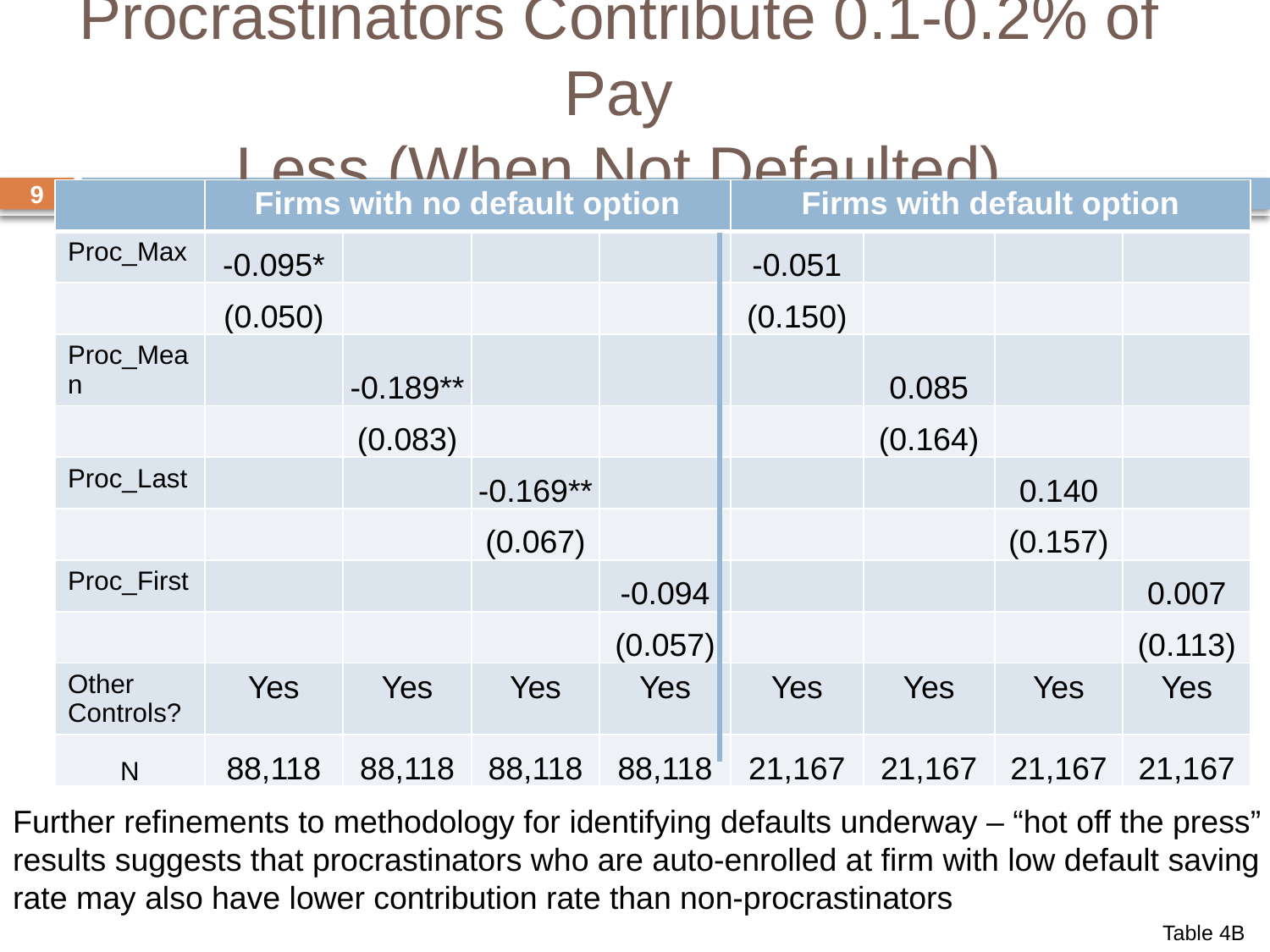

# Procrastinators Contribute 0.1-0.2% of Pay Less (When Not Defaulted)
9
|  | Firms with no default option |  |  |  | Firms with default option |  |  |  |
| --- | --- | --- | --- | --- | --- | --- | --- | --- |
| Proc\_Max | -0.095\* |  |  |  | -0.051 |  |  |  |
|  | (0.050) |  |  |  | (0.150) |  |  |  |
| Proc\_Mean |  | -0.189\*\* |  |  |  | 0.085 |  |  |
|  |  | (0.083) |  |  |  | (0.164) |  |  |
| Proc\_Last |  |  | -0.169\*\* |  |  |  | 0.140 |  |
|  |  |  | (0.067) |  |  |  | (0.157) |  |
| Proc\_First |  |  |  | -0.094 |  |  |  | 0.007 |
|  |  |  |  | (0.057) |  |  |  | (0.113) |
| Other Controls? | Yes | Yes | Yes | Yes | Yes | Yes | Yes | Yes |
| N | 88,118 | 88,118 | 88,118 | 88,118 | 21,167 | 21,167 | 21,167 | 21,167 |
Further refinements to methodology for identifying defaults underway – “hot off the press”
results suggests that procrastinators who are auto-enrolled at firm with low default saving
rate may also have lower contribution rate than non-procrastinators
Table 4B